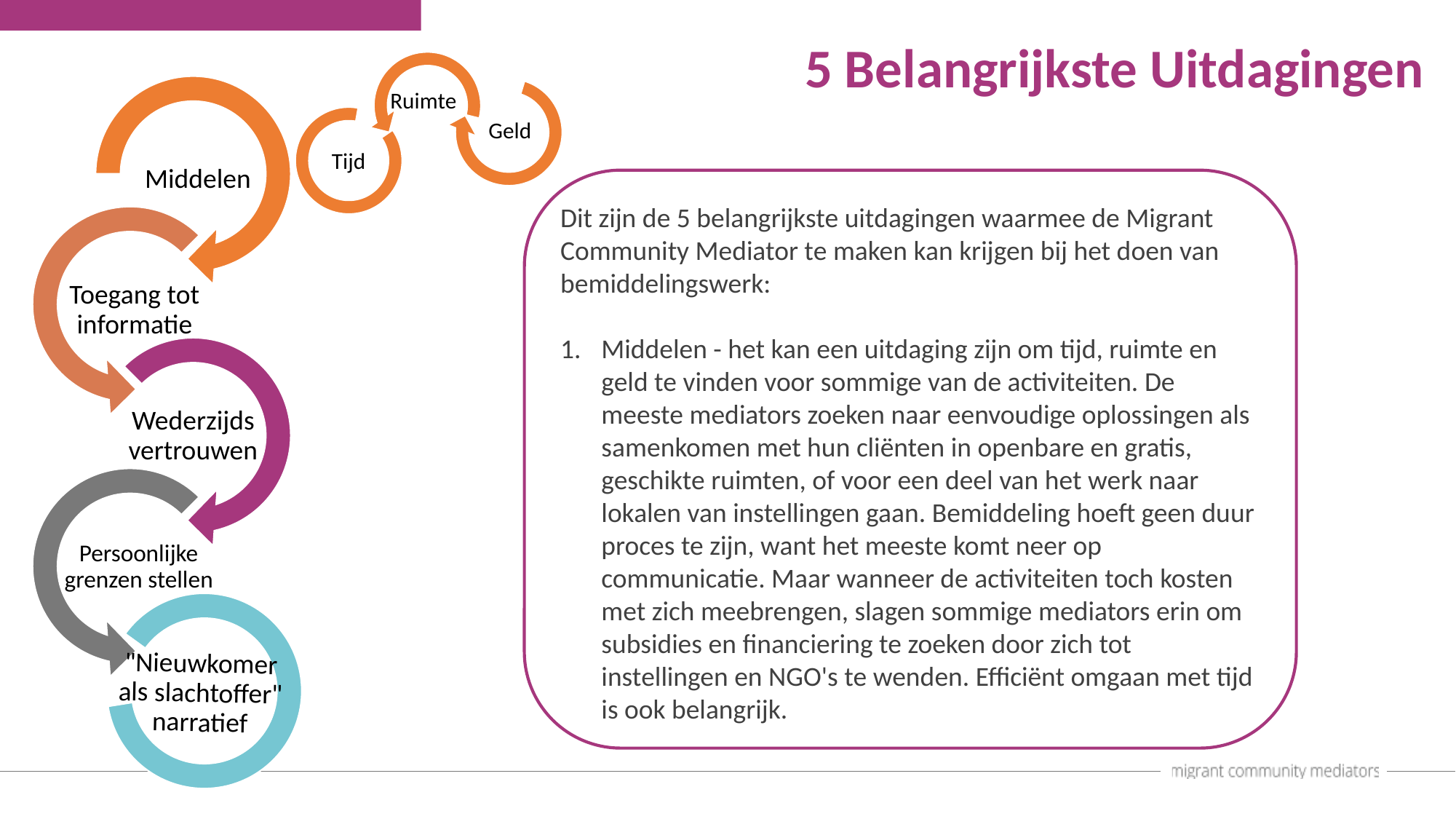

Geld
Ruimte
Tijd
Middelen
Toegang tot informatie
Wederzijds vertrouwen
Persoonlijke grenzen stellen
"Nieuwkomer als slachtoffer" narratief
5 Belangrijkste Uitdagingen

Dit zijn de 5 belangrijkste uitdagingen waarmee de Migrant Community Mediator te maken kan krijgen bij het doen van bemiddelingswerk:

Middelen - het kan een uitdaging zijn om tijd, ruimte en geld te vinden voor sommige van de activiteiten. De meeste mediators zoeken naar eenvoudige oplossingen als samenkomen met hun cliënten in openbare en gratis, geschikte ruimten, of voor een deel van het werk naar lokalen van instellingen gaan. Bemiddeling hoeft geen duur proces te zijn, want het meeste komt neer op communicatie. Maar wanneer de activiteiten toch kosten met zich meebrengen, slagen sommige mediators erin om subsidies en financiering te zoeken door zich tot instellingen en NGO's te wenden. Efficiënt omgaan met tijd is ook belangrijk.